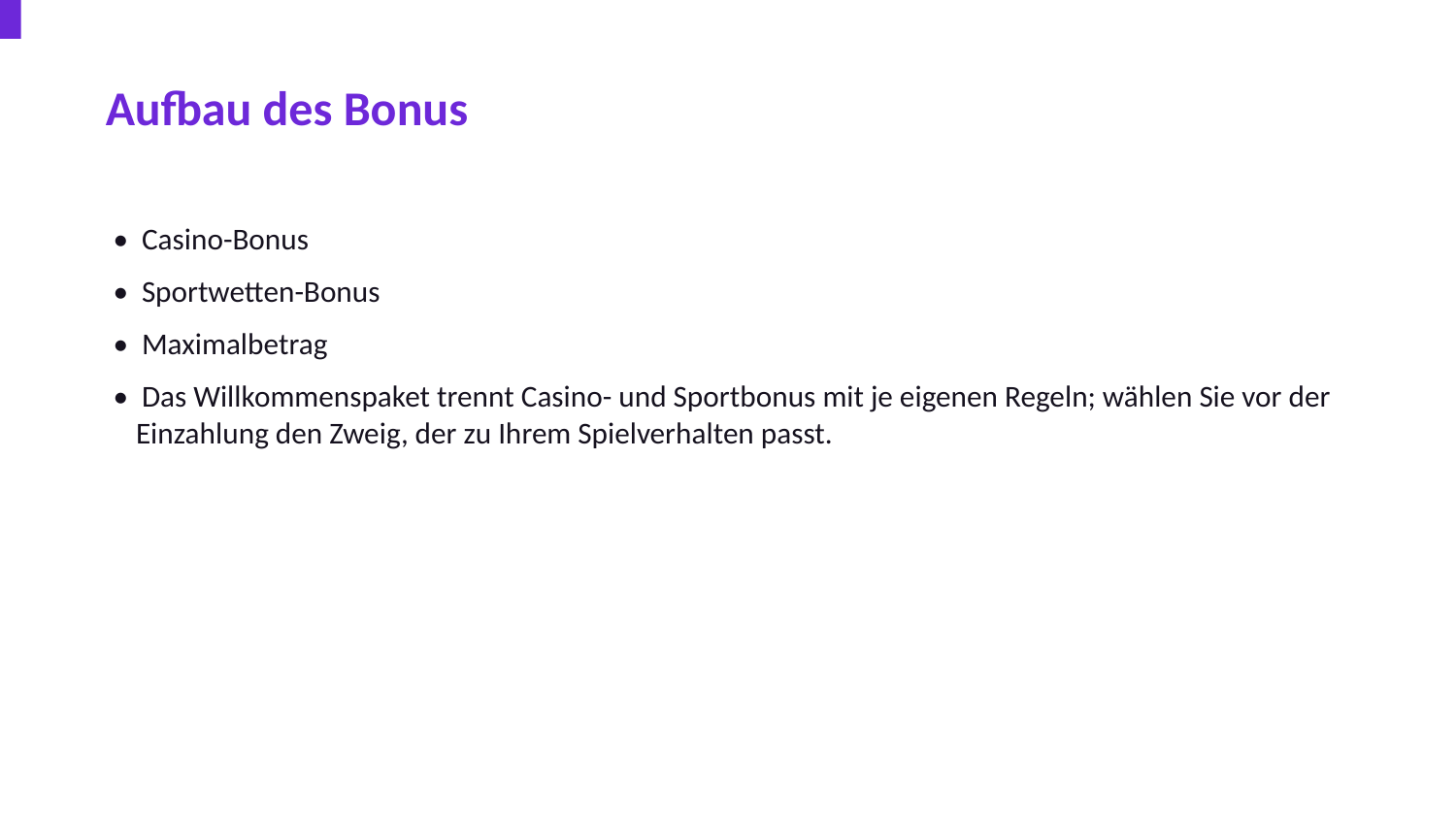

Aufbau des Bonus
•  Casino-Bonus
•  Sportwetten-Bonus
•  Maximalbetrag
•  Das Willkommenspaket trennt Casino- und Sportbonus mit je eigenen Regeln; wählen Sie vor der Einzahlung den Zweig, der zu Ihrem Spielverhalten passt.